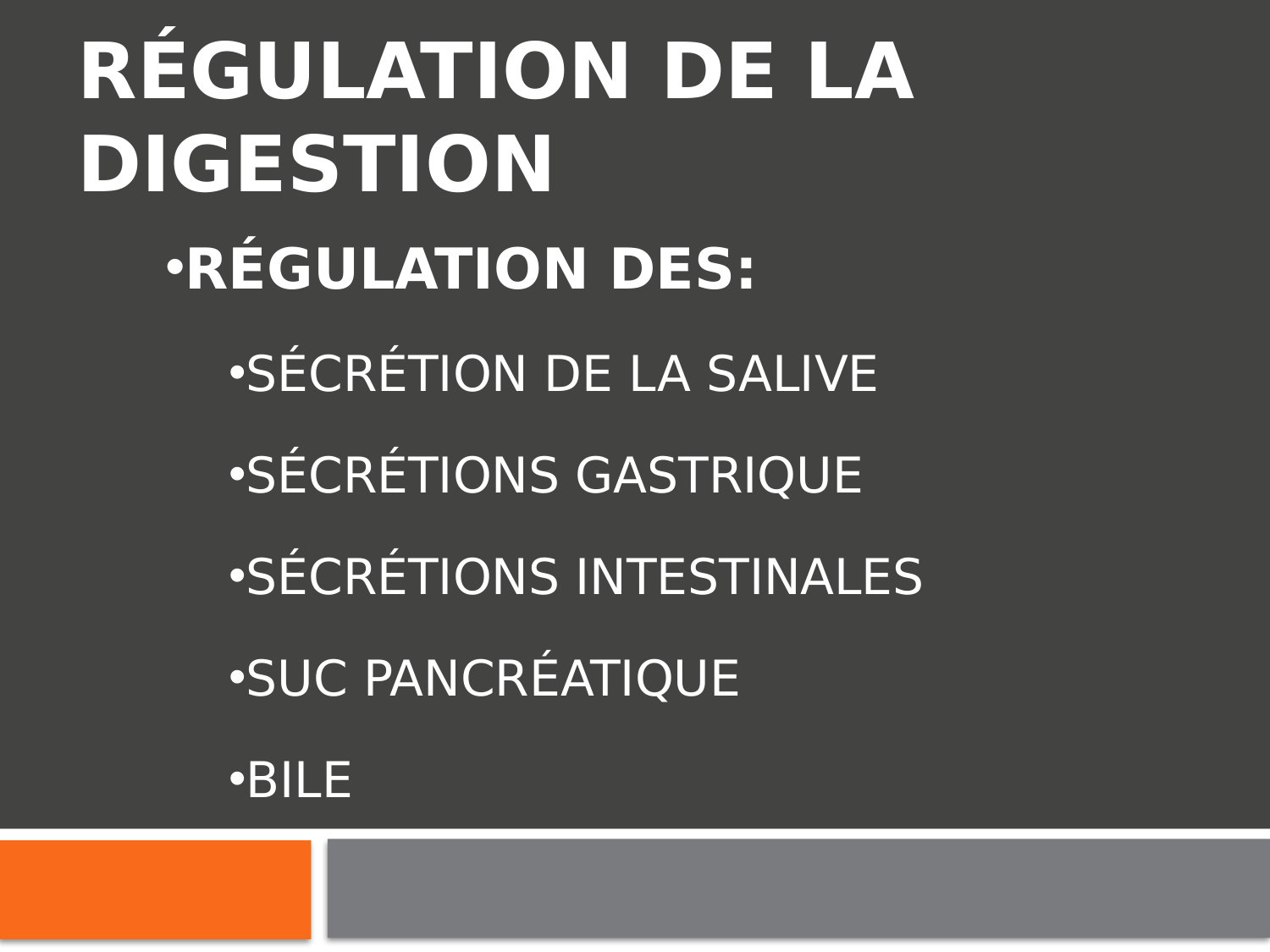

Régulation de la digestion
Régulation des:
Sécrétion de la salive
Sécrétions gastrique
Sécrétions intestinales
Suc pancréatique
Bile